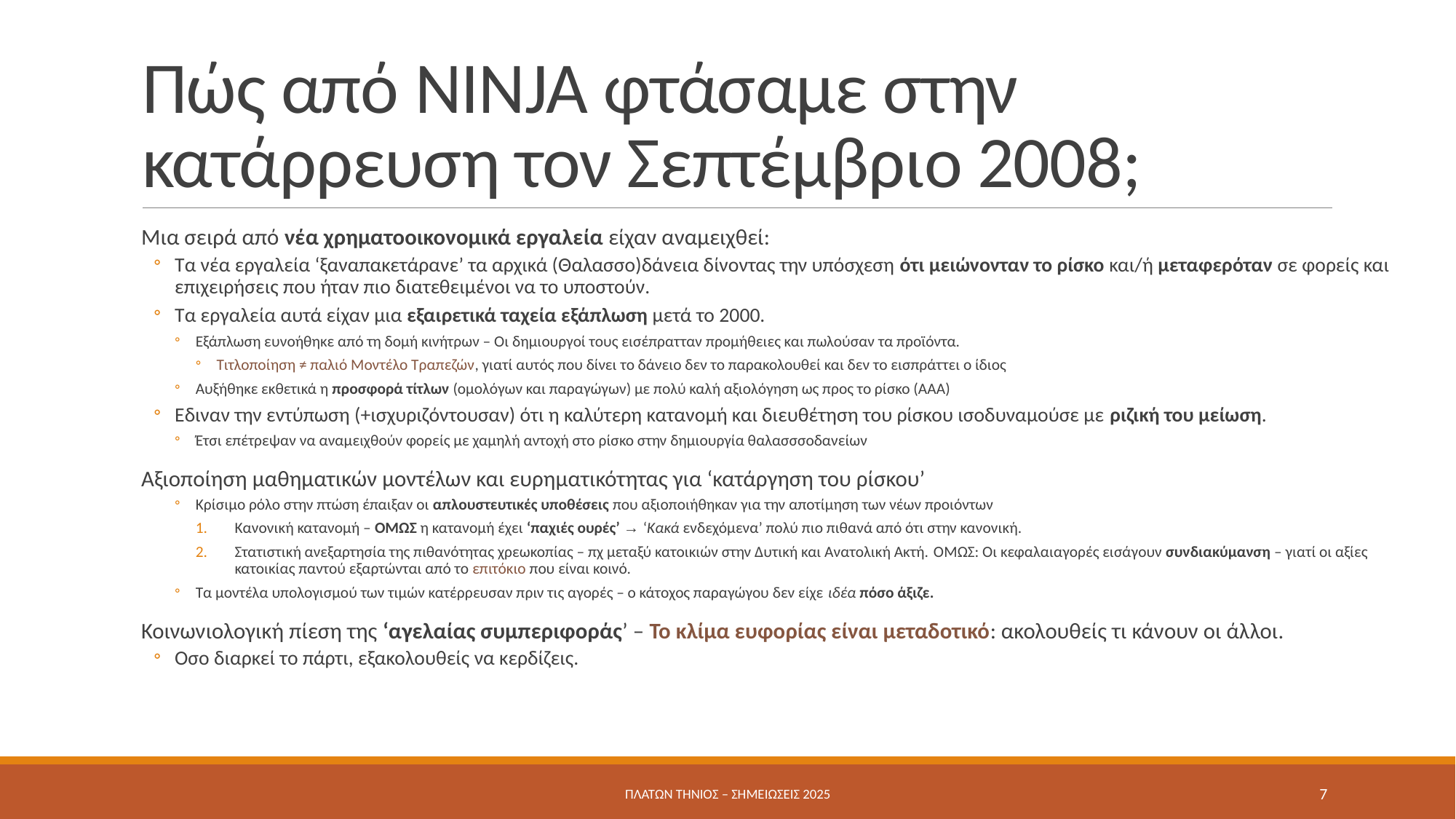

# Πώς από NINJA φτάσαμε στην κατάρρευση τον Σεπτέμβριο 2008;
Μια σειρά από νέα χρηματοοικονομικά εργαλεία είχαν αναμειχθεί:
Τα νέα εργαλεία ‘ξαναπακετάρανε’ τα αρχικά (Θαλασσο)δάνεια δίνοντας την υπόσχεση ότι μειώνονταν το ρίσκο και/ή μεταφερόταν σε φορείς και επιχειρήσεις που ήταν πιο διατεθειμένοι να το υποστούν.
Τα εργαλεία αυτά είχαν μια εξαιρετικά ταχεία εξάπλωση μετά το 2000.
Εξάπλωση ευνοήθηκε από τη δομή κινήτρων – Οι δημιουργοί τους εισέπρατταν προμήθειες και πωλούσαν τα προϊόντα.
Τιτλοποίηση ≠ παλιό Μοντέλο Τραπεζών, γιατί αυτός που δίνει το δάνειο δεν το παρακολουθεί και δεν το εισπράττει ο ίδιος
Αυξήθηκε εκθετικά η προσφορά τίτλων (ομολόγων και παραγώγων) με πολύ καλή αξιολόγηση ως προς το ρίσκο (ΑΑΑ)
Εδιναν την εντύπωση (+ισχυριζόντουσαν) ότι η καλύτερη κατανομή και διευθέτηση του ρίσκου ισοδυναμούσε με ριζική του μείωση.
Έτσι επέτρεψαν να αναμειχθούν φορείς με χαμηλή αντοχή στο ρίσκο στην δημιουργία θαλασσσοδανείων
Αξιοποίηση μαθηματικών μοντέλων και ευρηματικότητας για ‘κατάργηση του ρίσκου’
Κρίσιμο ρόλο στην πτώση έπαιξαν οι απλουστευτικές υποθέσεις που αξιοποιήθηκαν για την αποτίμηση των νέων προιόντων
Κανονική κατανομή – ΌΜΩΣ η κατανομή έχει ‘παχιές ουρές’ → ‘Κακά ενδεχόμενα’ πολύ πιο πιθανά από ότι στην κανονική.
Στατιστική ανεξαρτησία της πιθανότητας χρεωκοπίας – πχ μεταξύ κατοικιών στην Δυτική και Ανατολική Ακτή. ΌΜΩΣ: Οι κεφαλαιαγορές εισάγουν συνδιακύμανση – γιατί οι αξίες κατοικίας παντού εξαρτώνται από το επιτόκιο που είναι κοινό.
Τα μοντέλα υπολογισμού των τιμών κατέρρευσαν πριν τις αγορές – ο κάτοχος παραγώγου δεν είχε ιδέα πόσο άξιζε.
Κοινωνιολογική πίεση της ‘αγελαίας συμπεριφοράς’ – Το κλίμα ευφορίας είναι μεταδοτικό: ακολουθείς τι κάνουν οι άλλοι.
Οσο διαρκεί το πάρτι, εξακολουθείς να κερδίζεις.
Πλάτων Τήνιος – σημειώσεις 2025
7